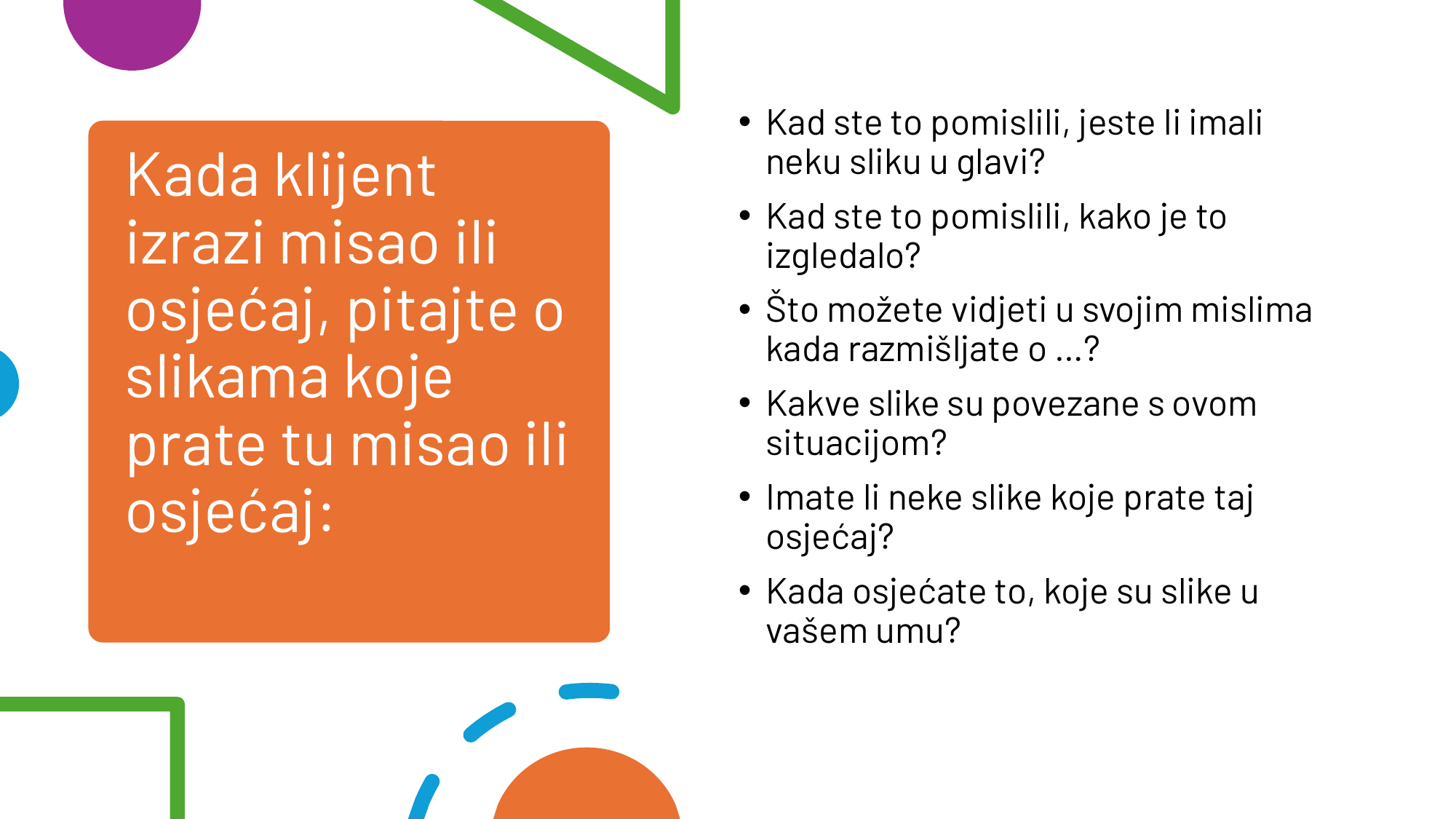

Kad ste to pomislili, jeste li imali neku sliku u glavi?
Kad ste to pomislili, kako je to izgledalo?
Što možete vidjeti u svojim mislima kada razmišljate o …?
Kakve slike su povezane s ovom situacijom?
Imate li neke slike koje prate taj osjećaj?
Kada osjećate to, koje su slike u vašem umu?

# Kada klijent izrazi misao ili osjećaj, pitajte o slikama koje prate tu misao ili osjećaj: